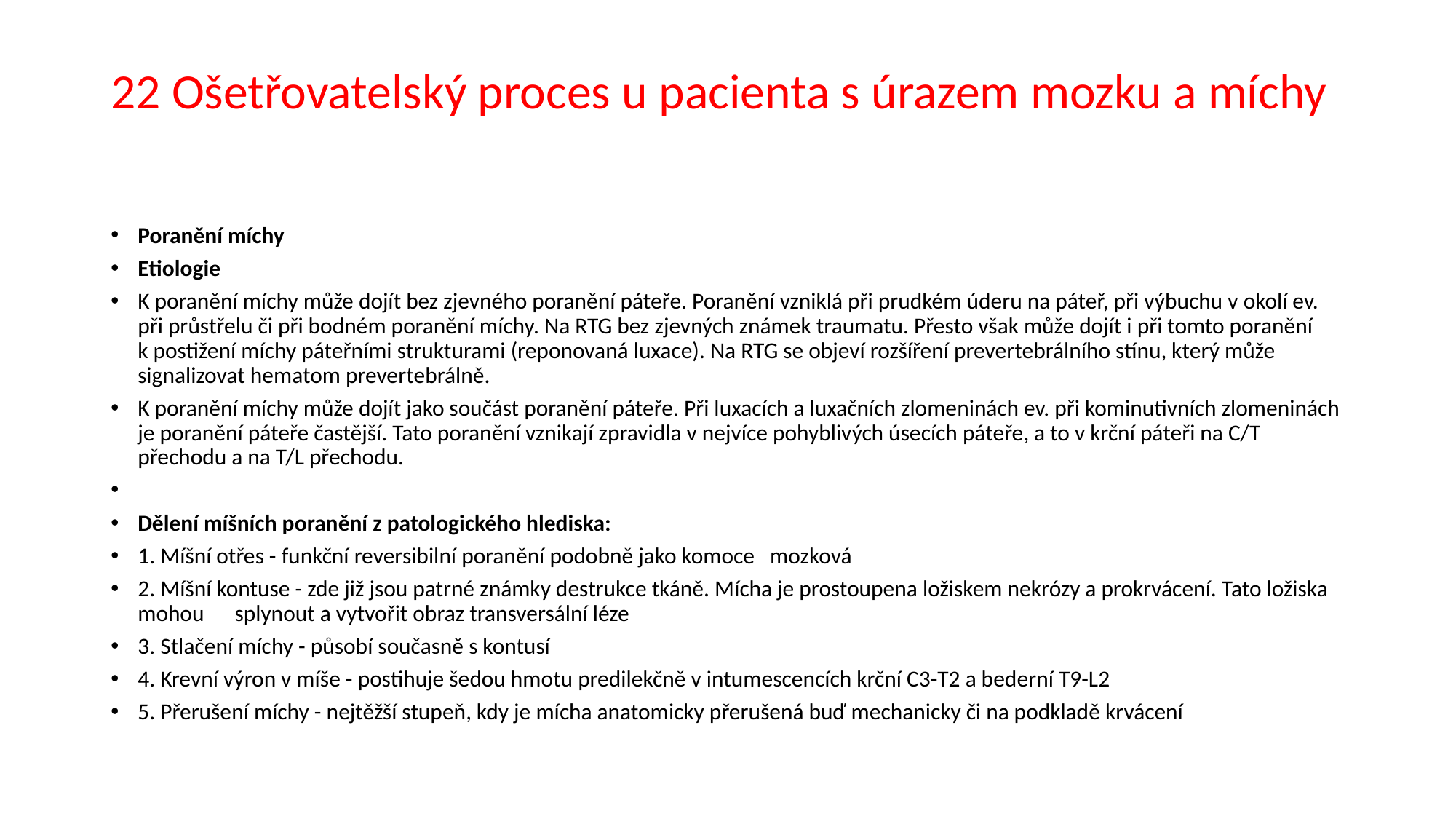

# 22 Ošetřovatelský proces u pacienta s úrazem mozku a míchy
Poranění míchy
Etiologie
K poranění míchy může dojít bez zjevného poranění páteře. Poranění vzniklá při prudkém úderu na páteř, při výbuchu v okolí ev. při průstřelu či při bodném poranění míchy. Na RTG bez zjevných známek traumatu. Přesto však může dojít i při tomto poranění k postižení míchy páteřními strukturami (reponovaná luxace). Na RTG se objeví rozšíření prevertebrálního stínu, který může signalizovat hematom prevertebrálně.
K poranění míchy může dojít jako součást poranění páteře. Při luxacích a luxačních zlomeninách ev. při kominutivních zlomeninách je poranění páteře častější. Tato poranění vznikají zpravidla v nejvíce pohyblivých úsecích páteře, a to v krční páteři na C/T přechodu a na T/L přechodu.

Dělení míšních poranění z patologického hlediska:
1. Míšní otřes - funkční reversibilní poranění podobně jako komoce   mozková
2. Míšní kontuse - zde již jsou patrné známky destrukce tkáně. Mícha je prostoupena ložiskem nekrózy a prokrvácení. Tato ložiska mohou      splynout a vytvořit obraz transversální léze
3. Stlačení míchy - působí současně s kontusí
4. Krevní výron v míše - postihuje šedou hmotu predilekčně v intumescencích krční C3-T2 a bederní T9-L2
5. Přerušení míchy - nejtěžší stupeň, kdy je mícha anatomicky přerušená buď mechanicky či na podkladě krvácení